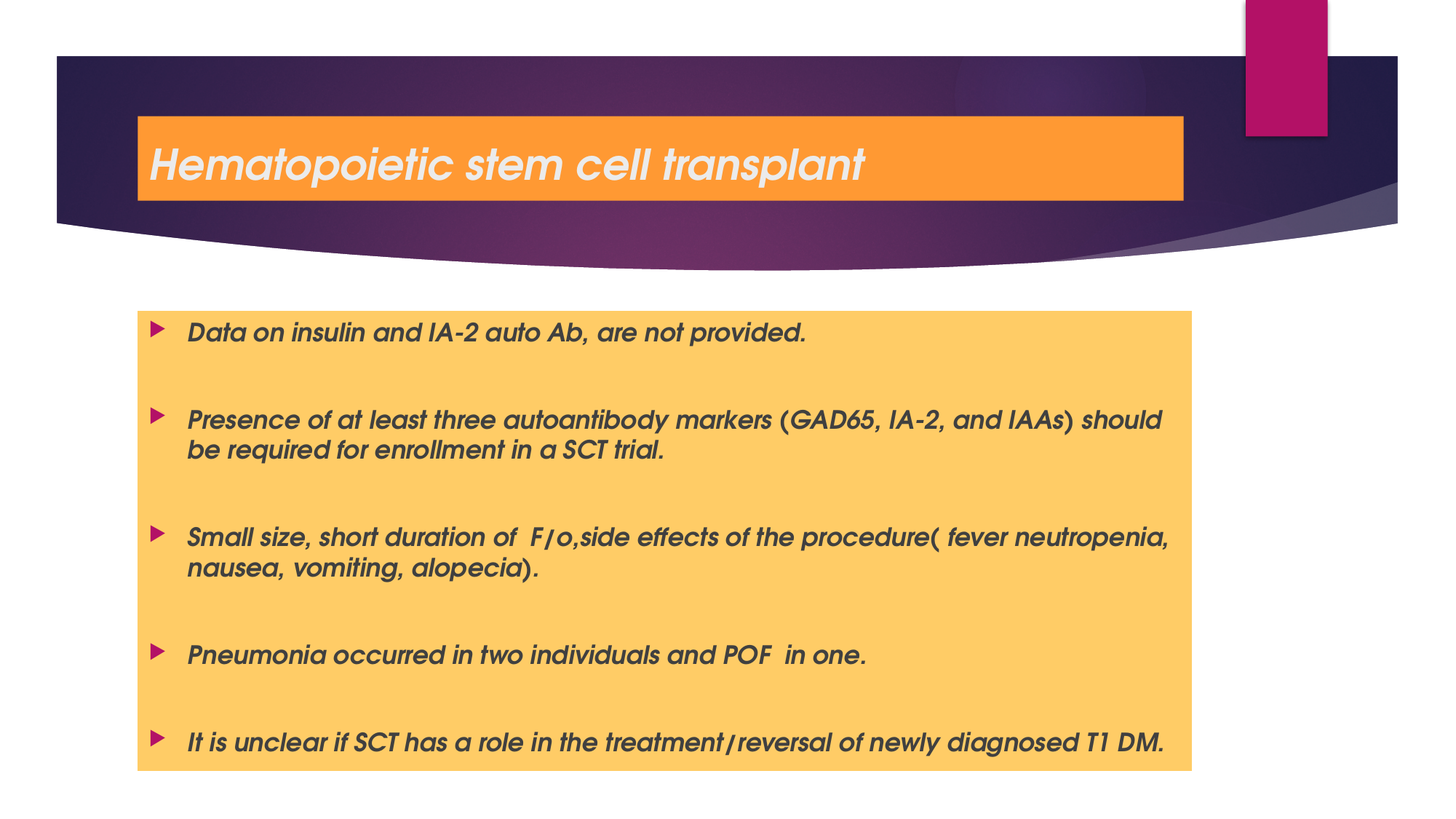

# Hematopoietic stem cell transplant
Data on insulin and IA-2 auto Ab, are not provided.

Presence of at least three autoantibody markers (GAD65, IA-2, and IAAs) should be required for enrollment in a SCT trial.

Small size, short duration of  F/o,side effects of the procedure( fever neutropenia, nausea, vomiting, alopecia).

Pneumonia occurred in two individuals and POF  in one.

It is unclear if SCT has a role in the treatment/reversal of newly diagnosed T1 DM.